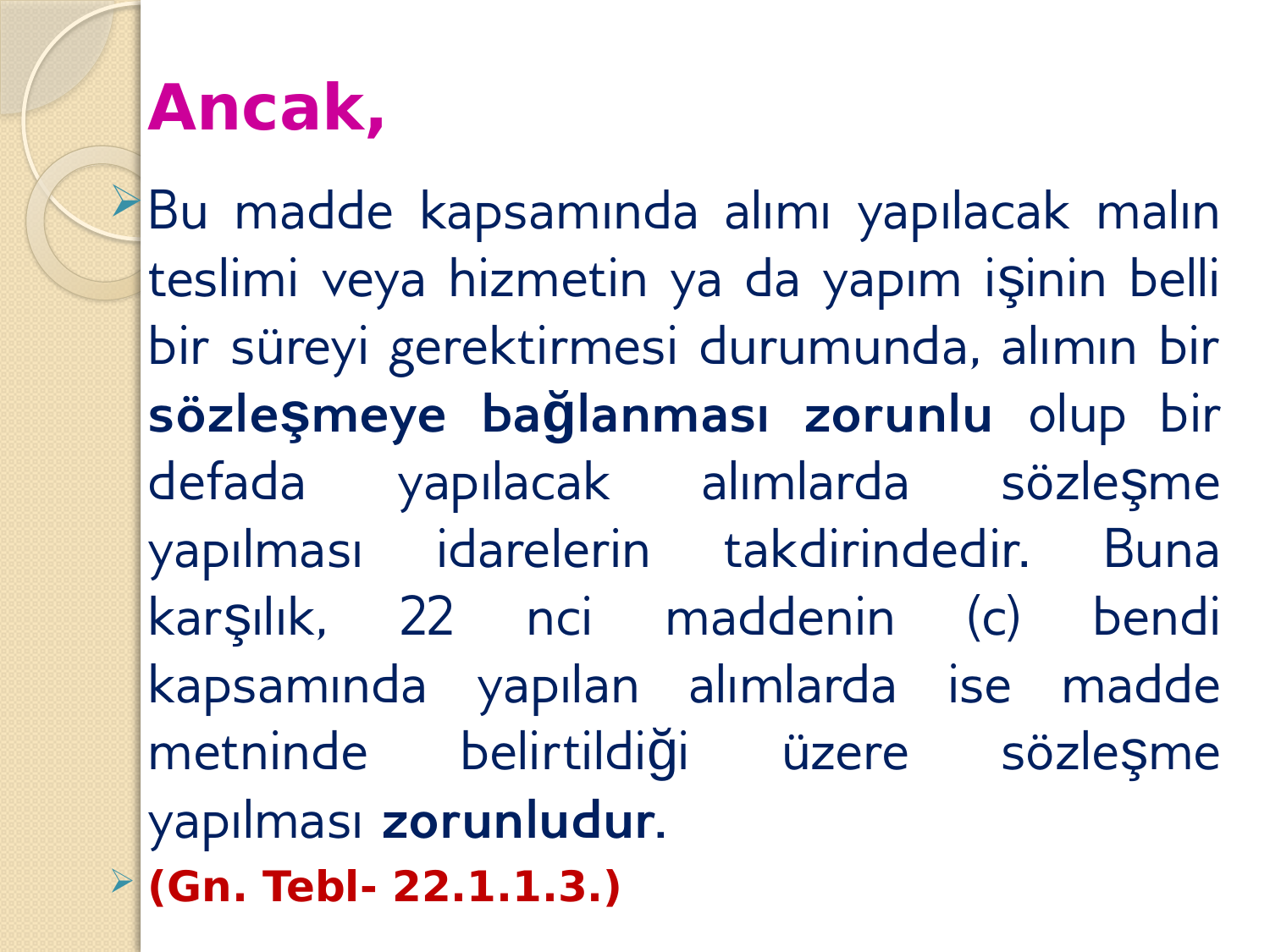

# Ancak,
Bu madde kapsamında alımı yapılacak malın teslimi veya hizmetin ya da yapım işinin belli bir süreyi gerektirmesi durumunda, alımın bir sözleşmeye bağlanması zorunlu olup bir defada yapılacak alımlarda sözleşme yapılması idarelerin takdirindedir. Buna karşılık, 22 nci maddenin (c) bendi kapsamında yapılan alımlarda ise madde metninde belirtildiği üzere sözleşme yapılması zorunludur.
(Gn. Tebl- 22.1.1.3.)